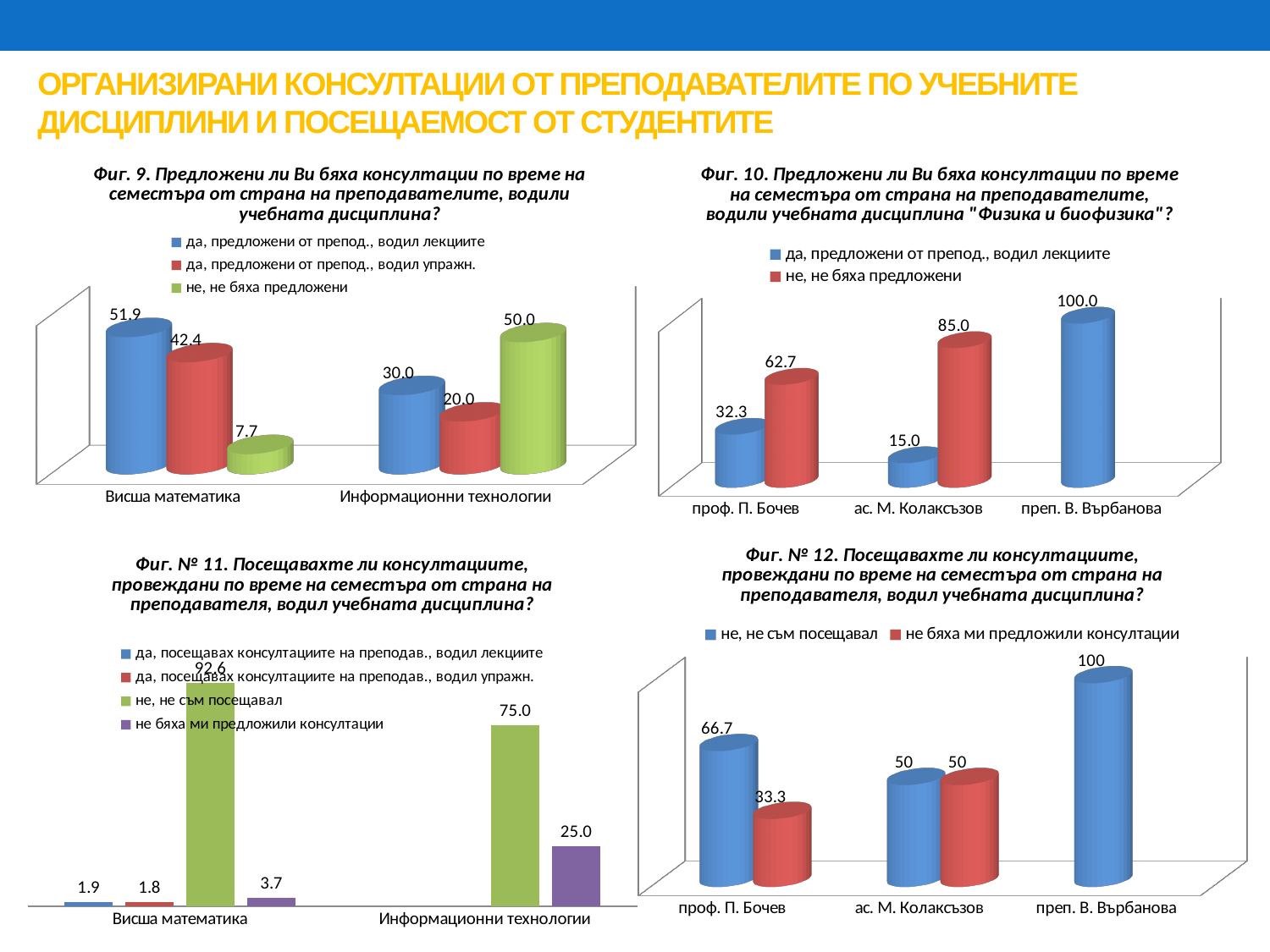

# ОРГАНИЗИРАНИ КОНСУЛТАЦИИ ОТ ПРЕПОДАВАТЕЛИТЕ ПО УЧЕБНИТЕ ДИСЦИПЛИНИ И ПОСЕЩАЕМОСТ ОТ СТУДЕНТИТЕ

[unsupported chart]

[unsupported chart]

[unsupported chart]

### Chart: Фиг. № 11. Посещавахте ли консултациите, провеждани по време на семестъра от страна на преподавателя, водил учебната дисциплина?

| Category | да, посещавах консултациите на преподав., водил лекциите  | да, посещавах консултациите на преподав., водил упражн. | не, не съм посещавал | не бяха ми предложили консултации |
|---|---|---|---|---|
| Висша математика | 1.9 | 1.8 | 92.6 | 3.7 |
| Информационни технологии | None | None | 75.0 | 25.0 |